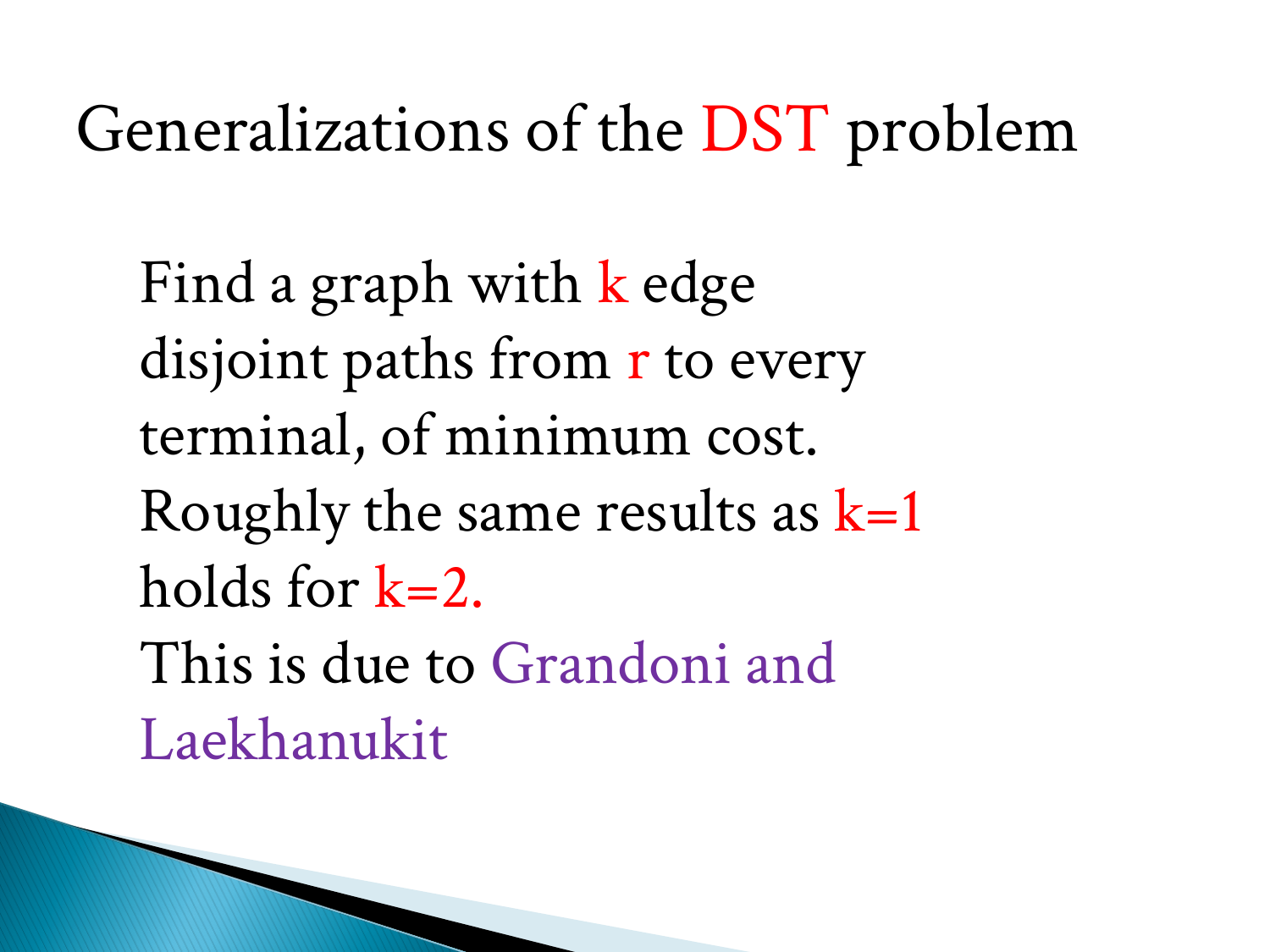

Generalizations of the DST problem
Find a graph with k edge disjoint paths from r to every terminal, of minimum cost.
Roughly the same results as k=1 holds for k=2.
This is due to Grandoni and Laekhanukit